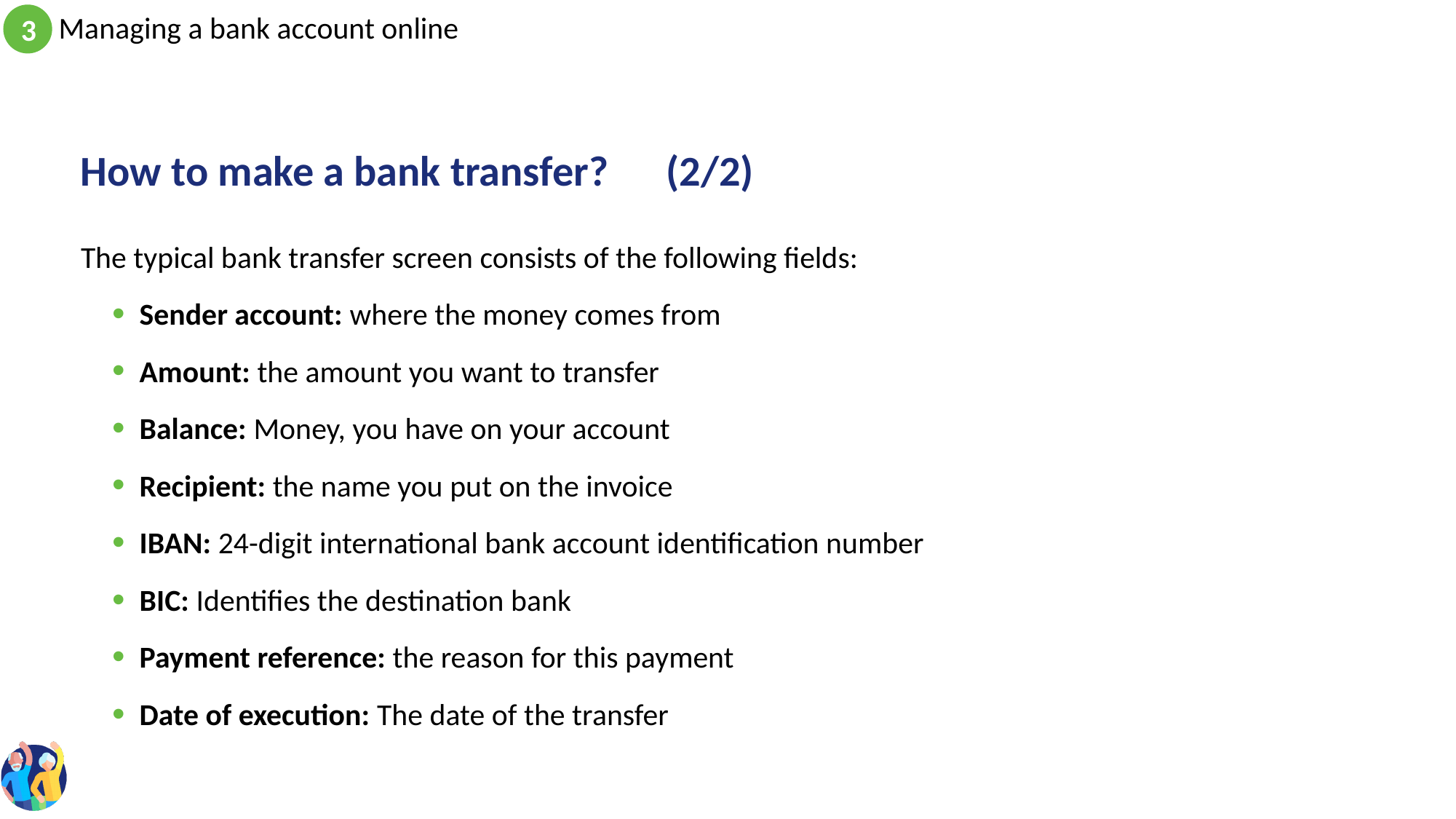

# How to make a bank transfer?      (2/2)
The typical bank transfer screen consists of the following fields:
Sender account: where the money comes from
Amount: the amount you want to transfer
Balance: Money, you have on your account
Recipient: the name you put on the invoice
IBAN: 24-digit international bank account identification number
BIC: Identifies the destination bank
Payment reference: the reason for this payment
Date of execution: The date of the transfer